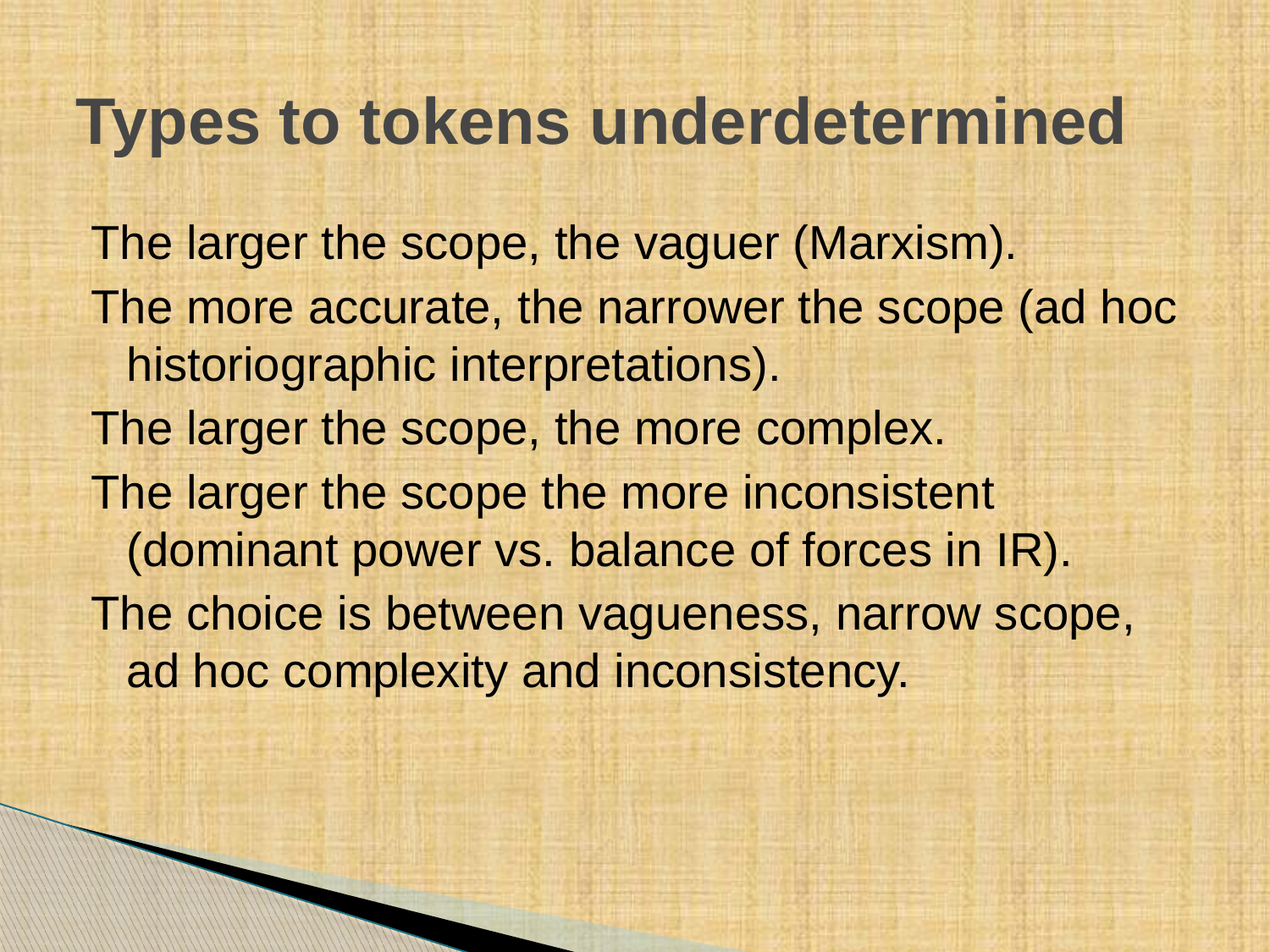

# Types to tokens underdetermined
The larger the scope, the vaguer (Marxism).
The more accurate, the narrower the scope (ad hoc historiographic interpretations).
The larger the scope, the more complex.
The larger the scope the more inconsistent (dominant power vs. balance of forces in IR).
The choice is between vagueness, narrow scope, ad hoc complexity and inconsistency.